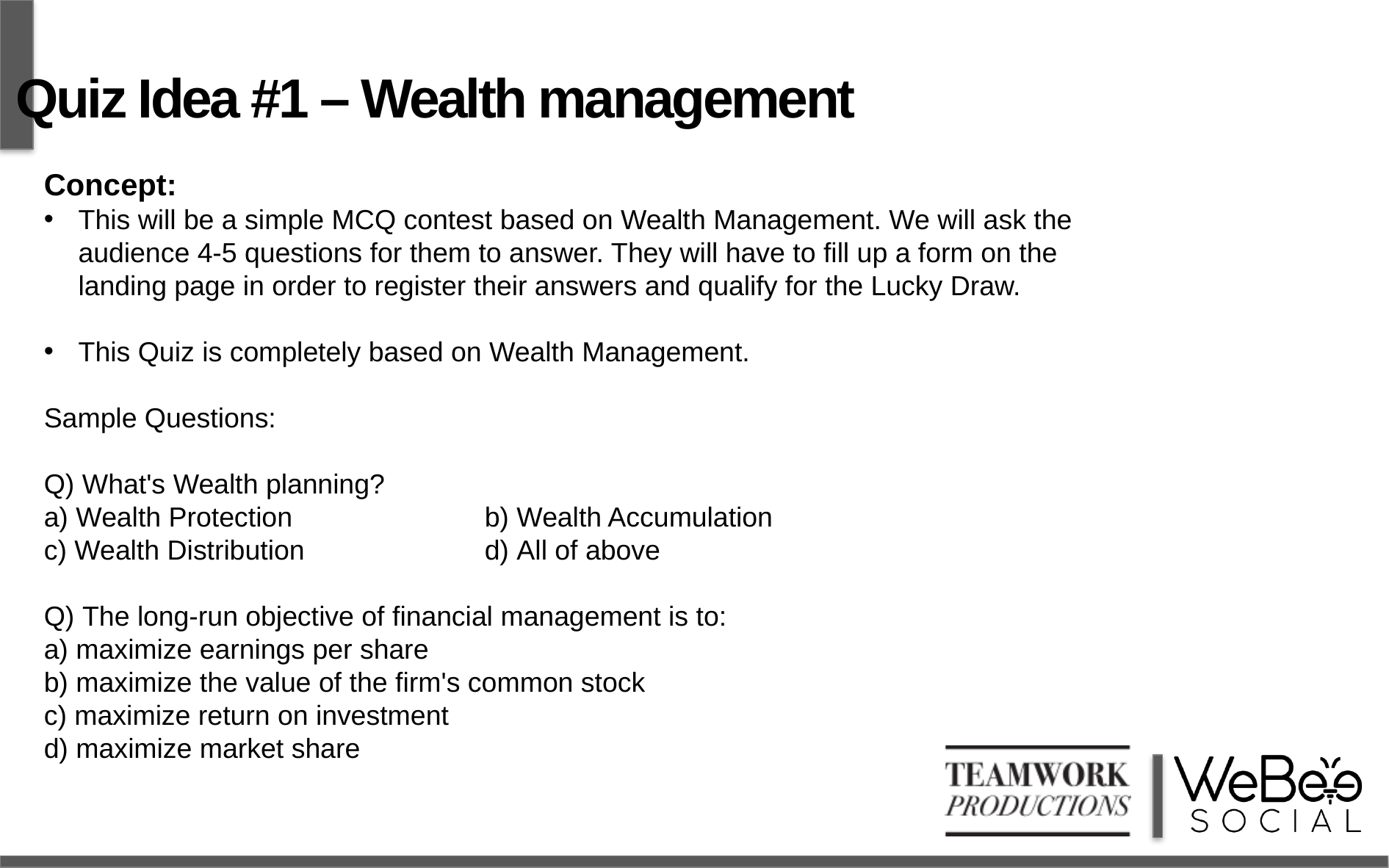

Quiz Idea #1 – Wealth management
Concept:
This will be a simple MCQ contest based on Wealth Management. We will ask the audience 4-5 questions for them to answer. They will have to fill up a form on the landing page in order to register their answers and qualify for the Lucky Draw.

This Quiz is completely based on Wealth Management.

Sample Questions:

Q) What's Wealth planning?
a) Wealth Protection 		b) Wealth Accumulation
c) Wealth Distribution 		d) All of above

Q) The long-run objective of financial management is to:
a) maximize earnings per share
b) maximize the value of the firm's common stock
c) maximize return on investment
d) maximize market share